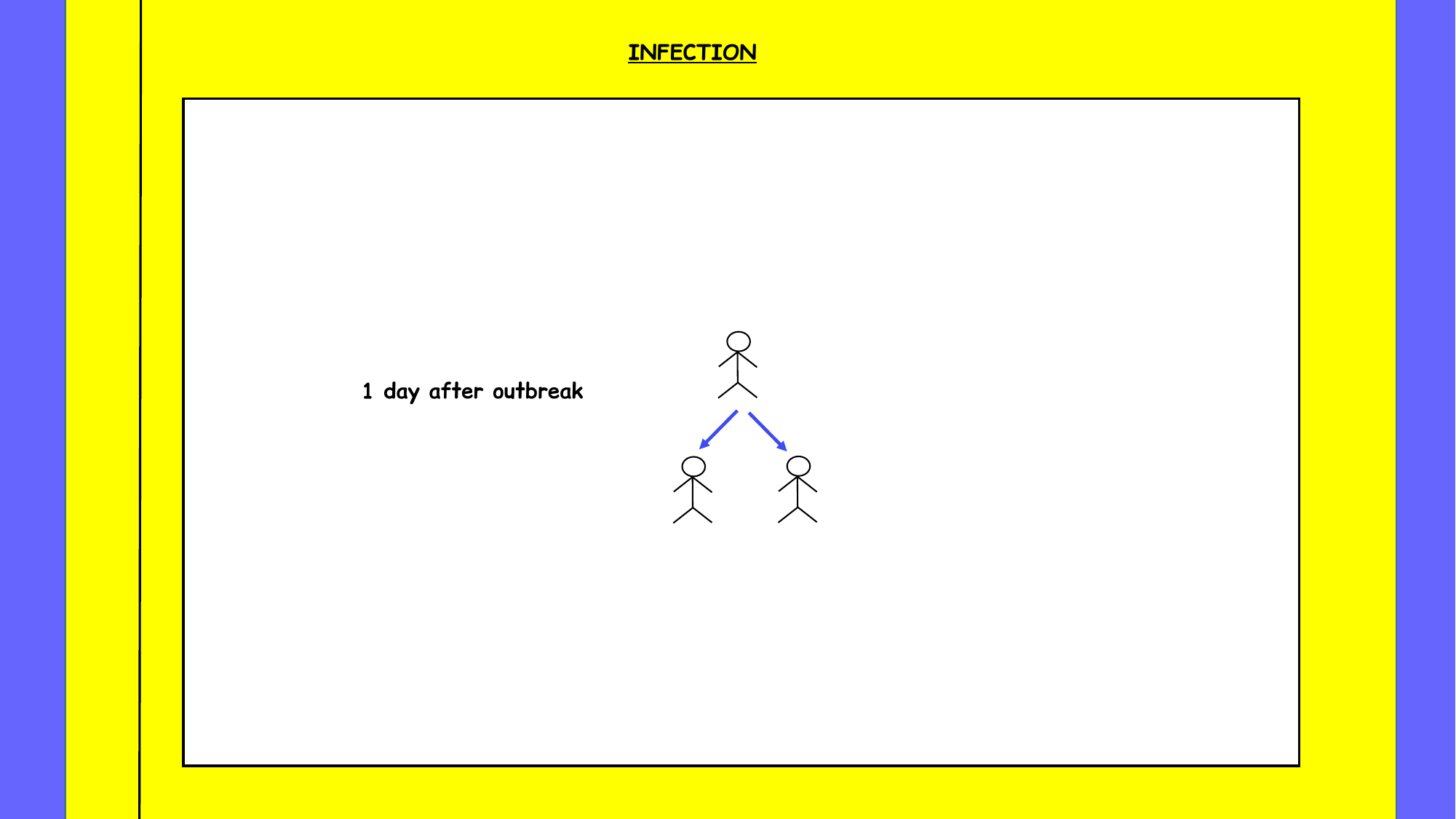

INFECTION
Objective: To be able to investigate more complex problems involving powers

1 day after outbreak